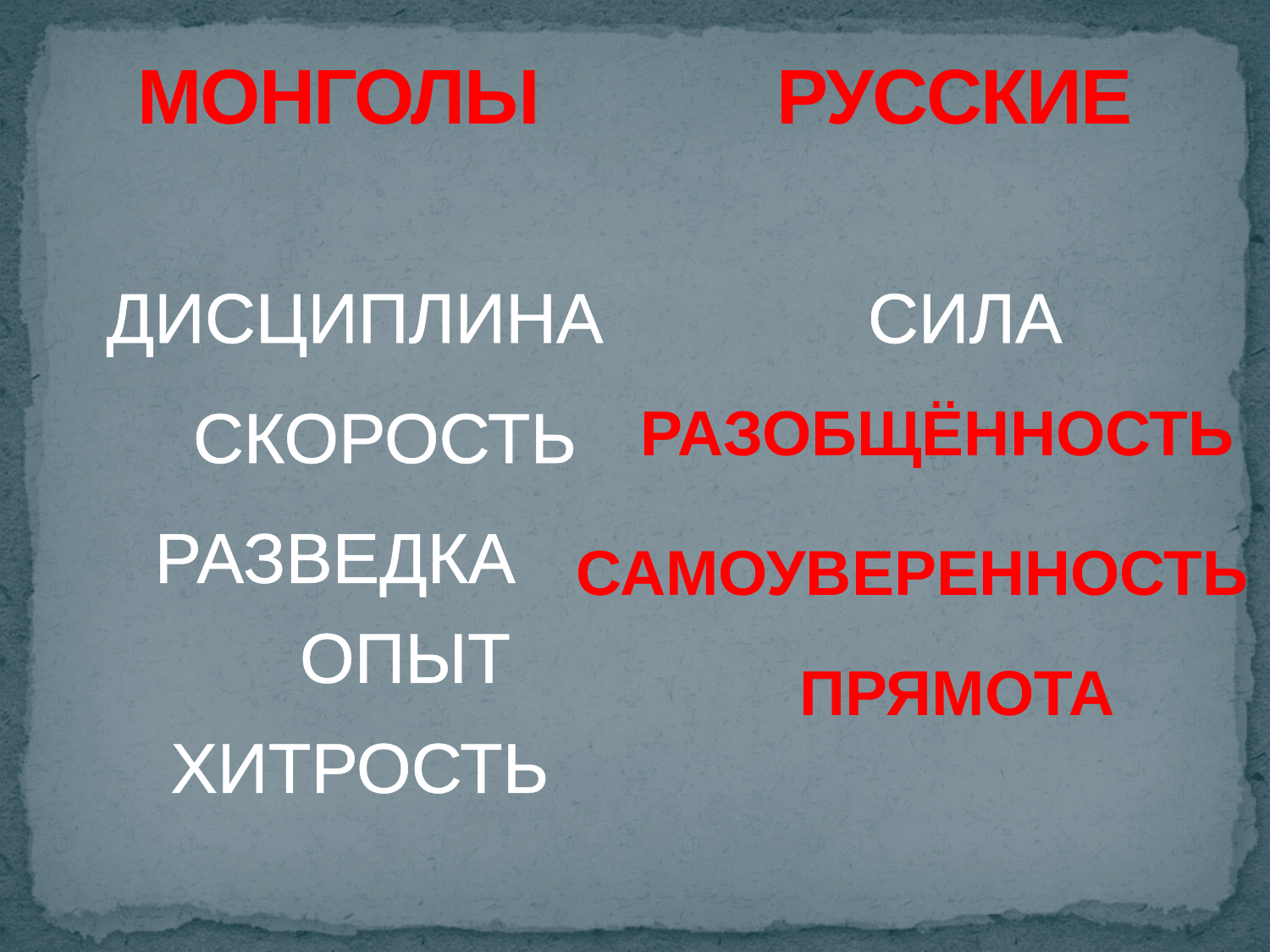

# МОНГОЛЫ            РУССКИЕ
ДИСЦИПЛИНА
СИЛА
СКОРОСТЬ
РАЗОБЩЁННОСТЬ
РАЗВЕДКА
САМОУВЕРЕННОСТЬ
ОПЫТ
ПРЯМОТА
ХИТРОСТЬ